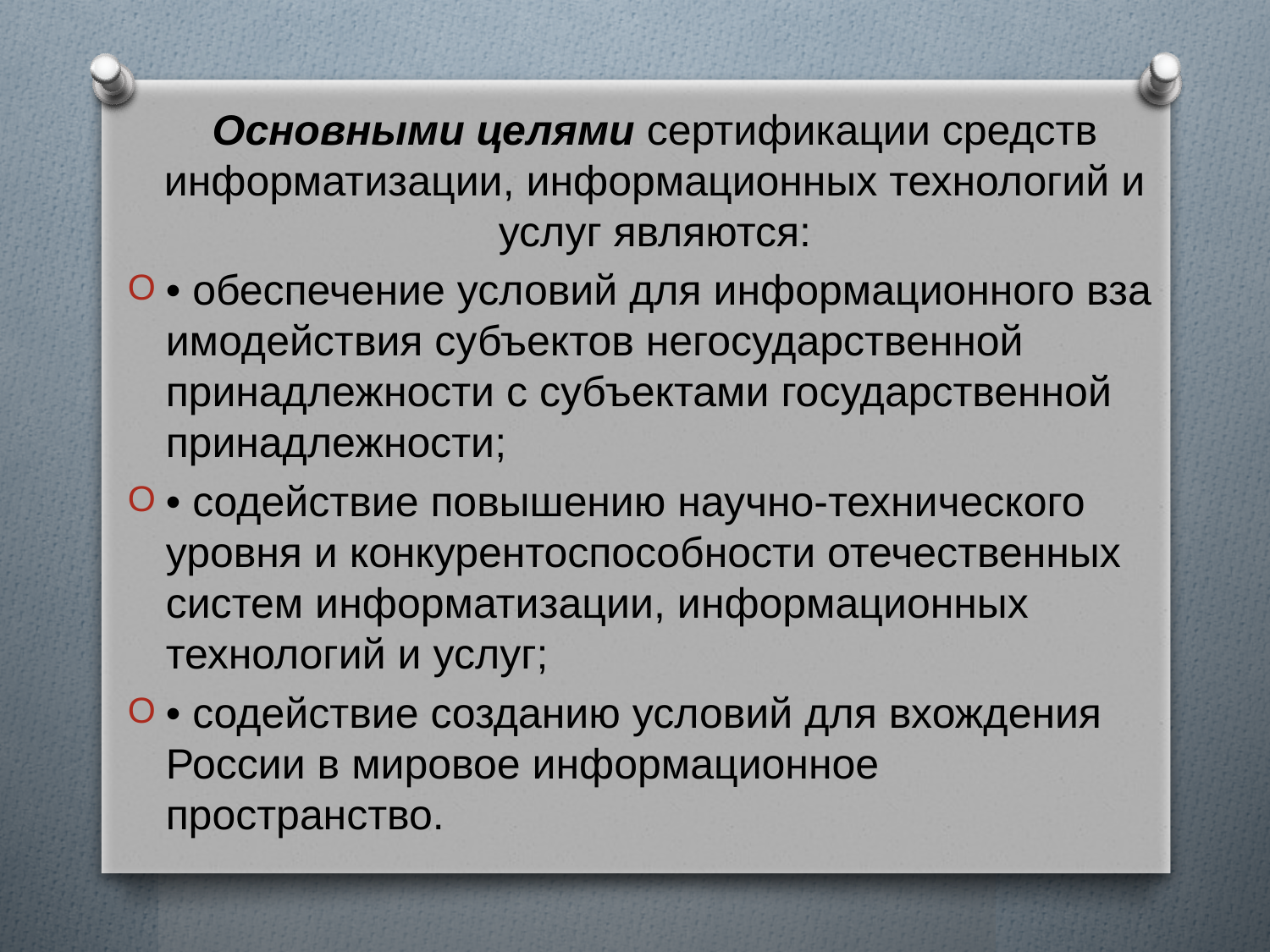

Основными целями сертификации средств информатизации, информационных технологий и услуг являются:

• обеспечение условий для информационного вза­имодействия субъектов негосударственной принадлежности с субъектами государственной принадлежности;
• содействие повышению научно-технического уровня и конкурентоспособности отечественных систем информатизации, информационных технологий и услуг;
• содействие созданию условий для вхождения Рос­сии в мировое информационное пространство.